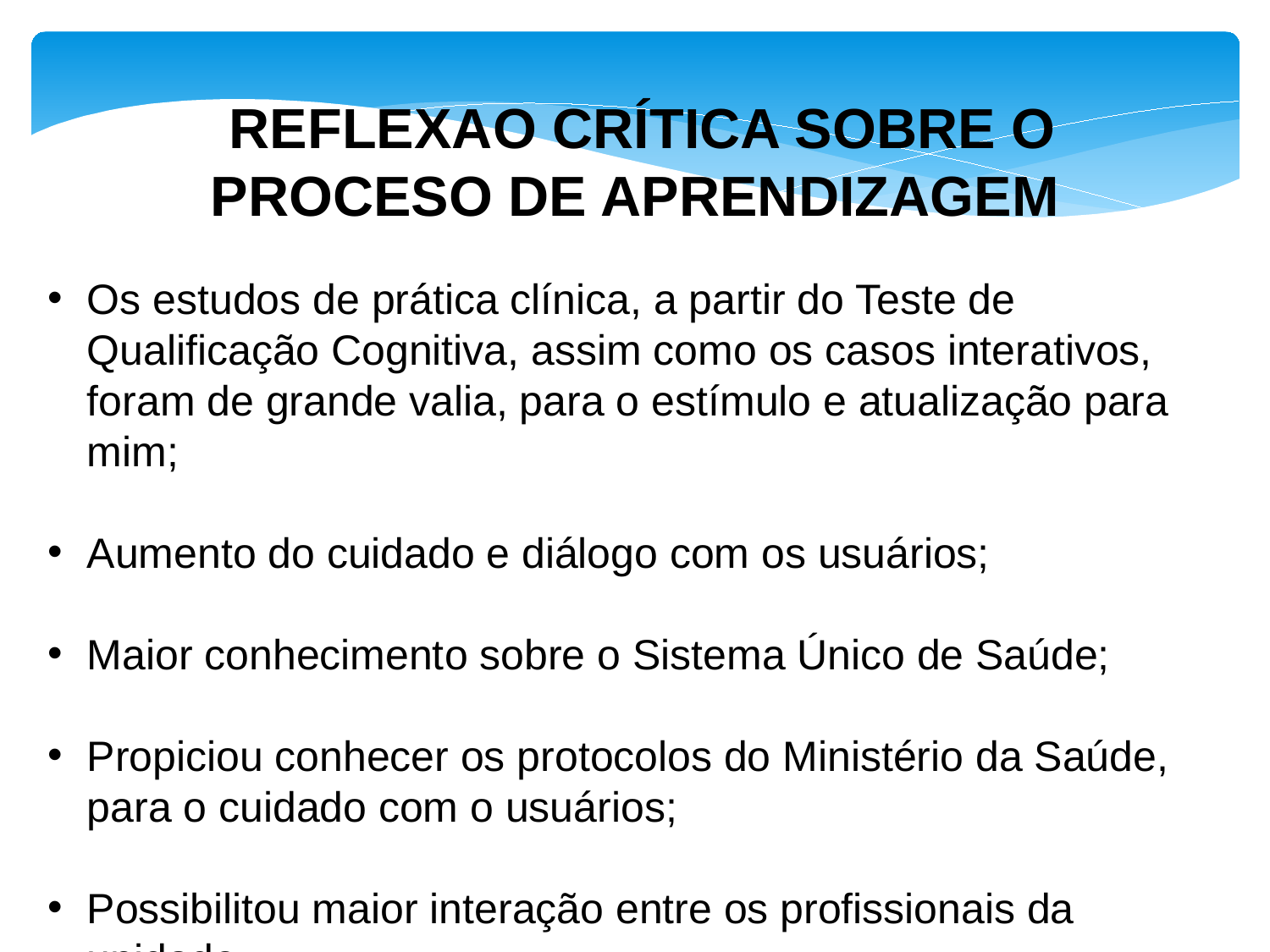

REFLEXAO CRÍTICA SOBRE O PROCESO DE APRENDIZAGEM
Os estudos de prática clínica, a partir do Teste de Qualificação Cognitiva, assim como os casos interativos, foram de grande valia, para o estímulo e atualização para mim;

Aumento do cuidado e diálogo com os usuários;

Maior conhecimento sobre o Sistema Único de Saúde;

Propiciou conhecer os protocolos do Ministério da Saúde, para o cuidado com o usuários;

Possibilitou maior interação entre os profissionais da unidade.